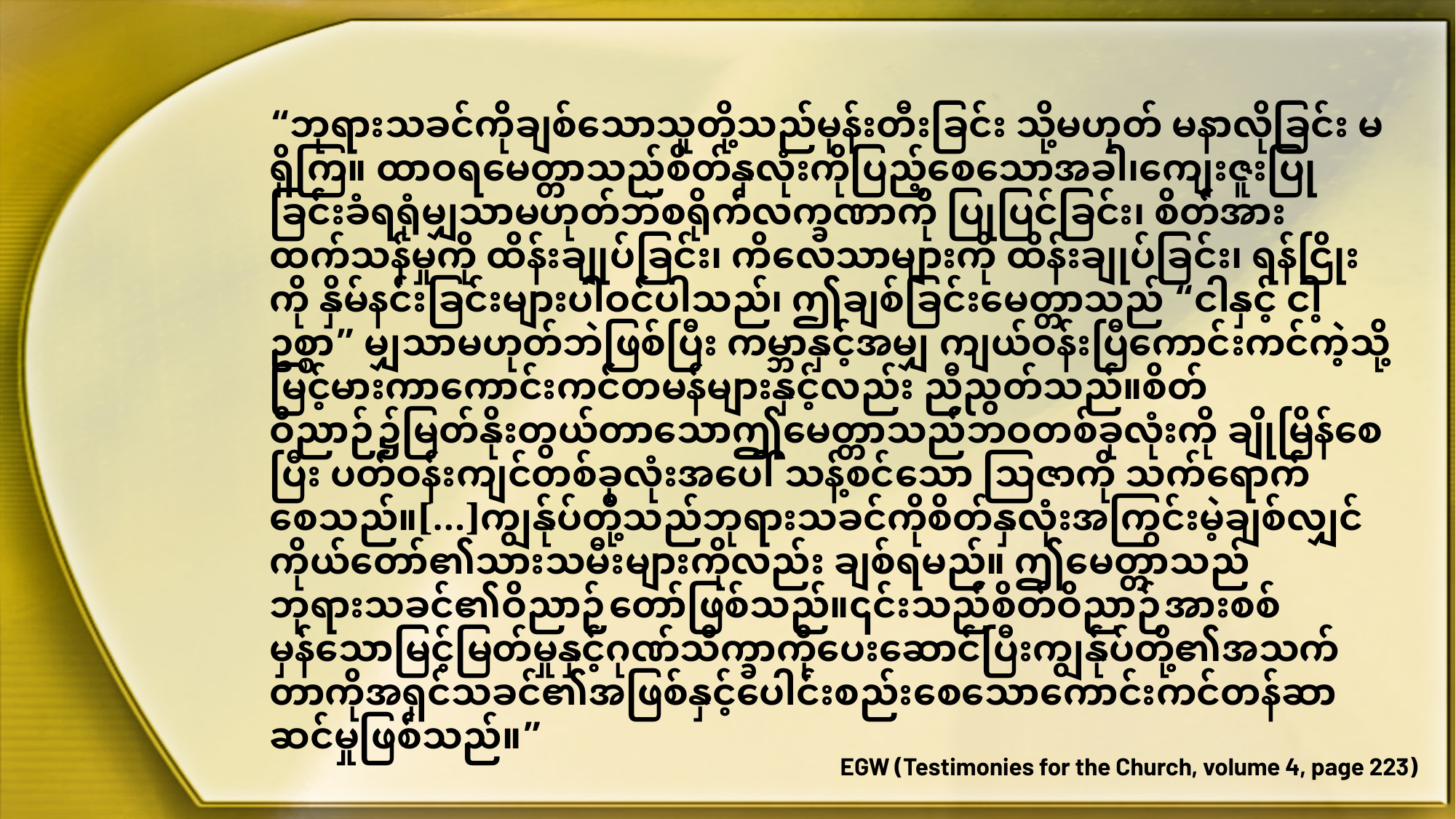

“ဘုရားသခင်ကိုချစ်သောသူတို့သည်မုန်းတီးခြင်း သို့မဟုတ် မနာလိုခြင်း မရှိကြ။ ထာဝရမေတ္တာသည်စိတ်နှလုံးကိုပြည့်စေသောအခါ၊ကျေးဇူးပြုခြင်းခံရရုံမျှသာမဟုတ်ဘဲစရိုက်လက္ခဏာကို ပြုပြင်ခြင်း၊ စိတ်အားထက်သန်မှုကို ထိန်းချုပ်ခြင်း၊ ကိလေသာများကို ထိန်းချုပ်ခြင်း၊ ရန်ငြိုးကို နှိမ်နင်းခြင်းများပါဝင်ပါသည်၊ ဤချစ်ခြင်းမေတ္တာသည် “ငါနှင့် ငါ့ဥစ္စာ” မျှသာမဟုတ်ဘဲဖြစ်ပြီး ကမ္ဘာနှင့်အမျှ ကျယ်ဝန်းပြီကောင်းကင်ကဲ့သို့မြင့်မားကာကောင်းကင်တမန်များနှင့်လည်း ညီညွတ်သည်။စိတ်ဝိညာဉ်၌မြတ်နိုးတွယ်တာသောဤမေတ္တာသည်ဘဝတစ်ခုလုံးကို ချိုမြိန်စေပြီး ပတ်ဝန်းကျင်တစ်ခုလုံးအပေါ် သန့်စင်သော သြဇာကို သက်ရောက်စေသည်။[…]ကျွန်ုပ်တို့သည်ဘုရားသခင်ကိုစိတ်နှလုံးအကြွင်းမဲ့ချစ်လျှင် ကိုယ်တော်၏သားသမီးများကိုလည်း ချစ်ရမည်။ ဤမေတ္တာသည် ဘုရားသခင်၏ဝိညာဉ်တော်ဖြစ်သည်။၎င်းသည်စိတ်ဝိညာဉ်အားစစ်မှန်သောမြင့်မြတ်မှုနှင့်ဂုဏ်သိက္ခာကိုပေးဆောင်ပြီးကျွန်ုပ်တို့၏အသက်တာကိုအရှင်သခင်၏အဖြစ်နှင့်ပေါင်းစည်းစေသောကောင်းကင်တန်ဆာဆင်မှုဖြစ်သည်။”
EGW (Testimonies for the Church, volume 4, page 223)